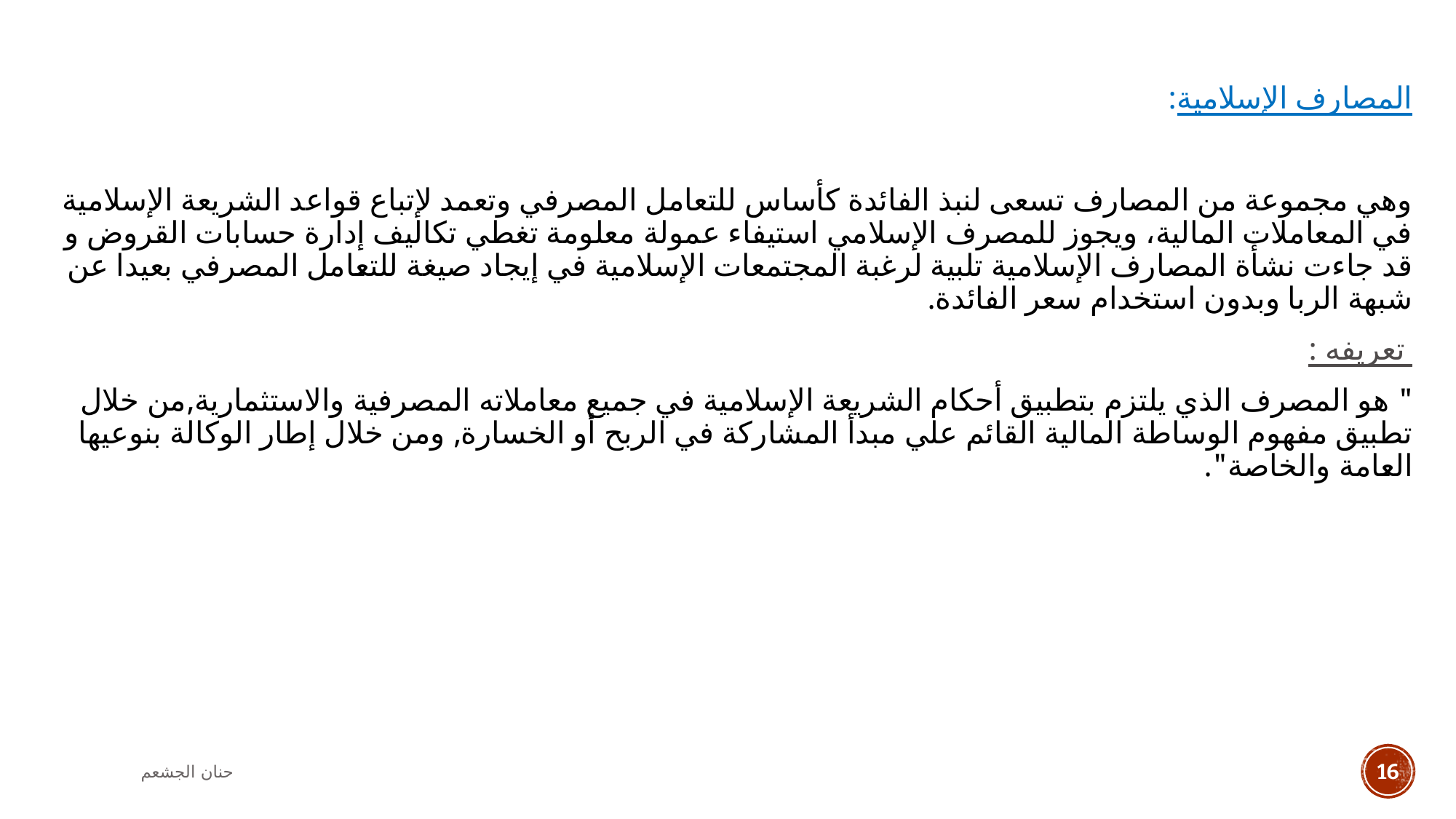

المصارف الإسلامية:

وهي مجموعة من المصارف تسعى لنبذ الفائدة كأساس للتعامل المصرفي وتعمد لإتباع قواعد الشريعة الإسلامية في المعاملات المالية، ويجوز للمصرف الإسلامي استيفاء عمولة معلومة تغطي تكاليف إدارة حسابات القروض و قد جاءت نشأة المصارف الإسلامية تلبية لرغبة المجتمعات الإسلامية في إيجاد صيغة للتعامل المصرفي بعيدا عن شبهة الربا وبدون استخدام سعر الفائدة.
 تعريفه :
" هو المصرف الذي يلتزم بتطبيق أحكام الشريعة الإسلامية في جميع معاملاته المصرفية والاستثمارية,من خلال تطبيق مفهوم الوساطة المالية القائم علي مبدأ المشاركة في الربح أو الخسارة, ومن خلال إطار الوكالة بنوعيها العامة والخاصة".

حنان الجشعم
16